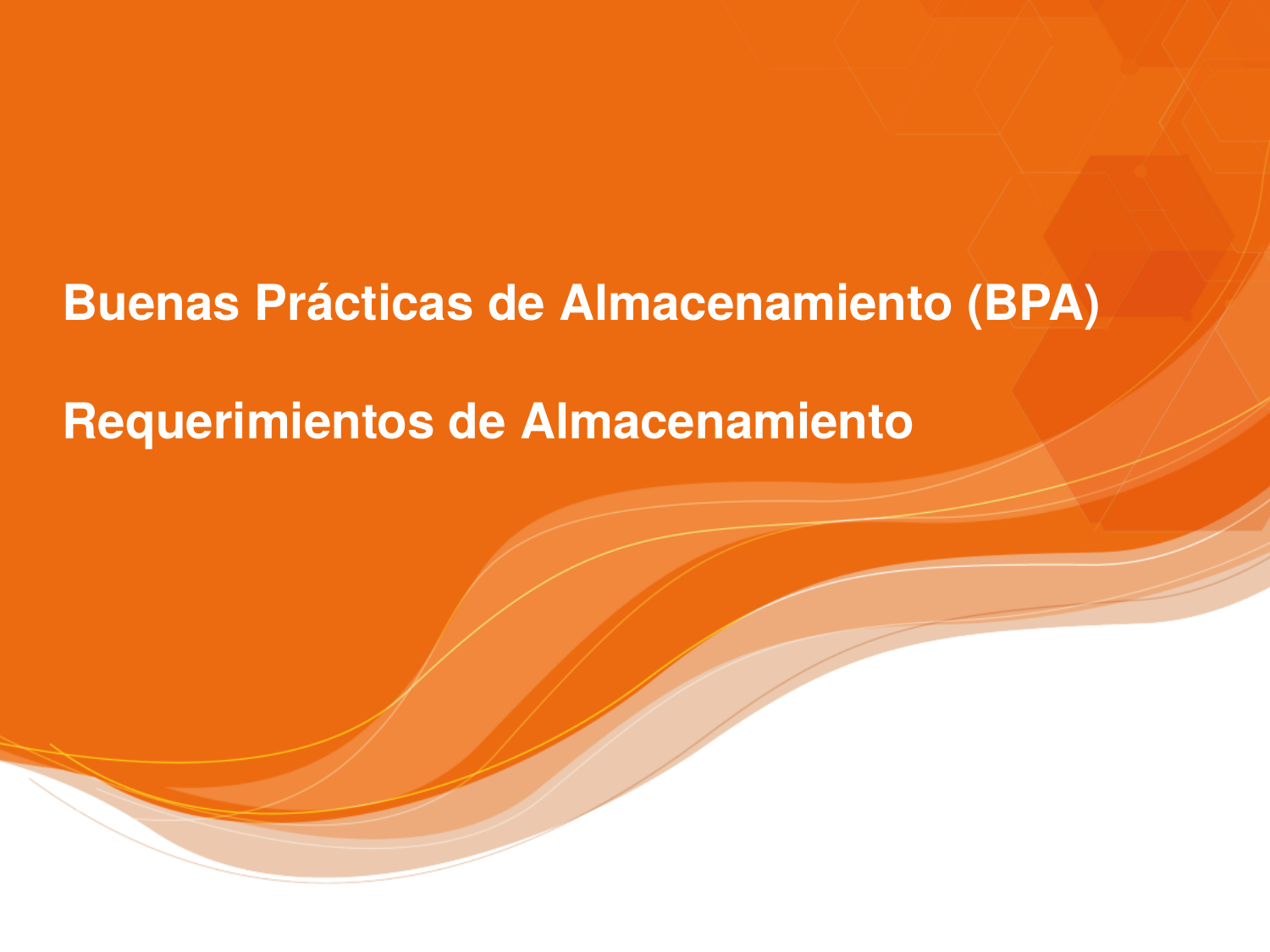

Buenas Prácticas de Almacenamiento (BPA)

Requerimientos de Almacenamiento